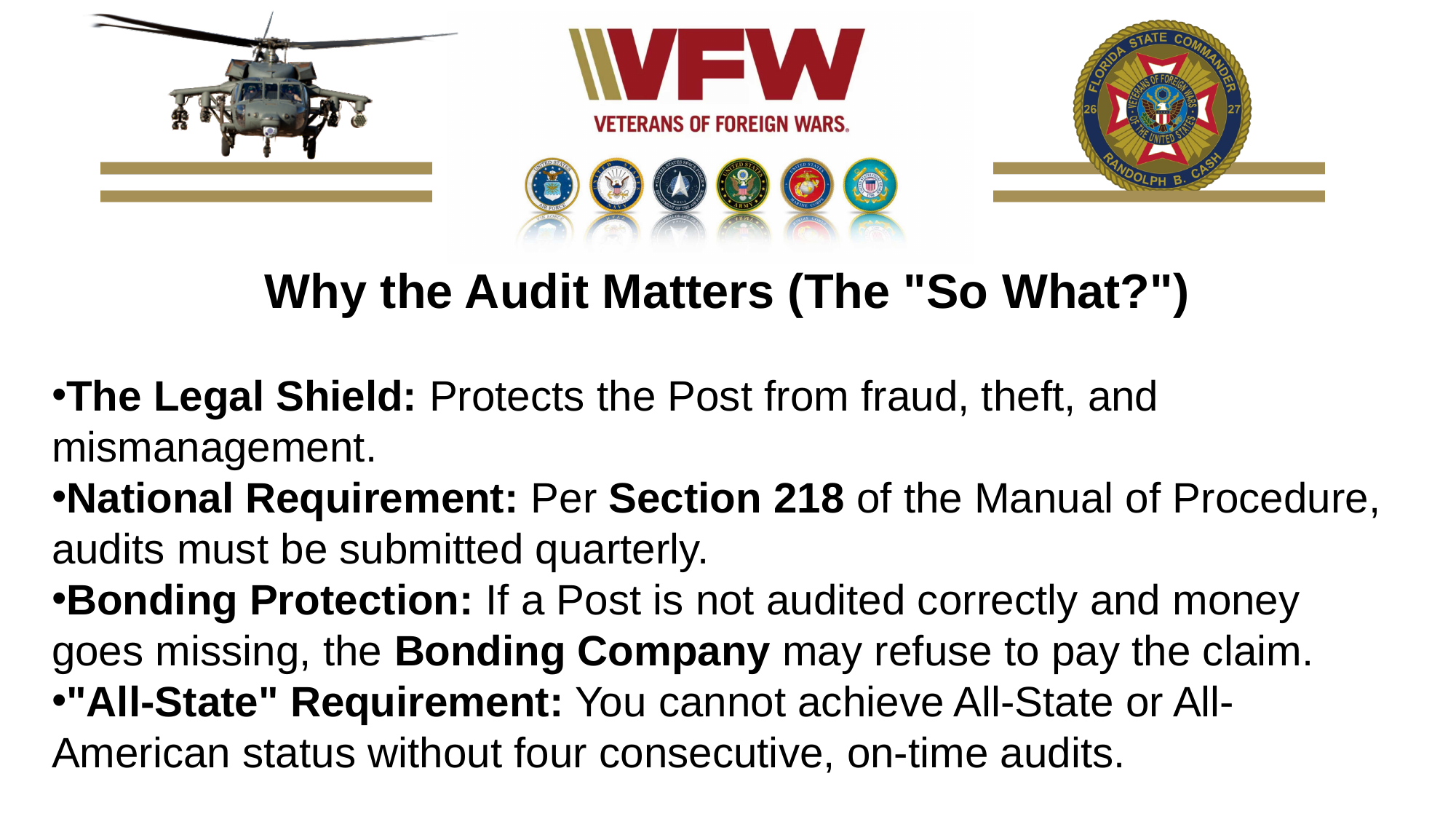

Why the Audit Matters (The "So What?")

The Legal Shield: Protects the Post from fraud, theft, and mismanagement.
National Requirement: Per Section 218 of the Manual of Procedure, audits must be submitted quarterly.
Bonding Protection: If a Post is not audited correctly and money goes missing, the Bonding Company may refuse to pay the claim.
"All-State" Requirement: You cannot achieve All-State or All-American status without four consecutive, on-time audits.